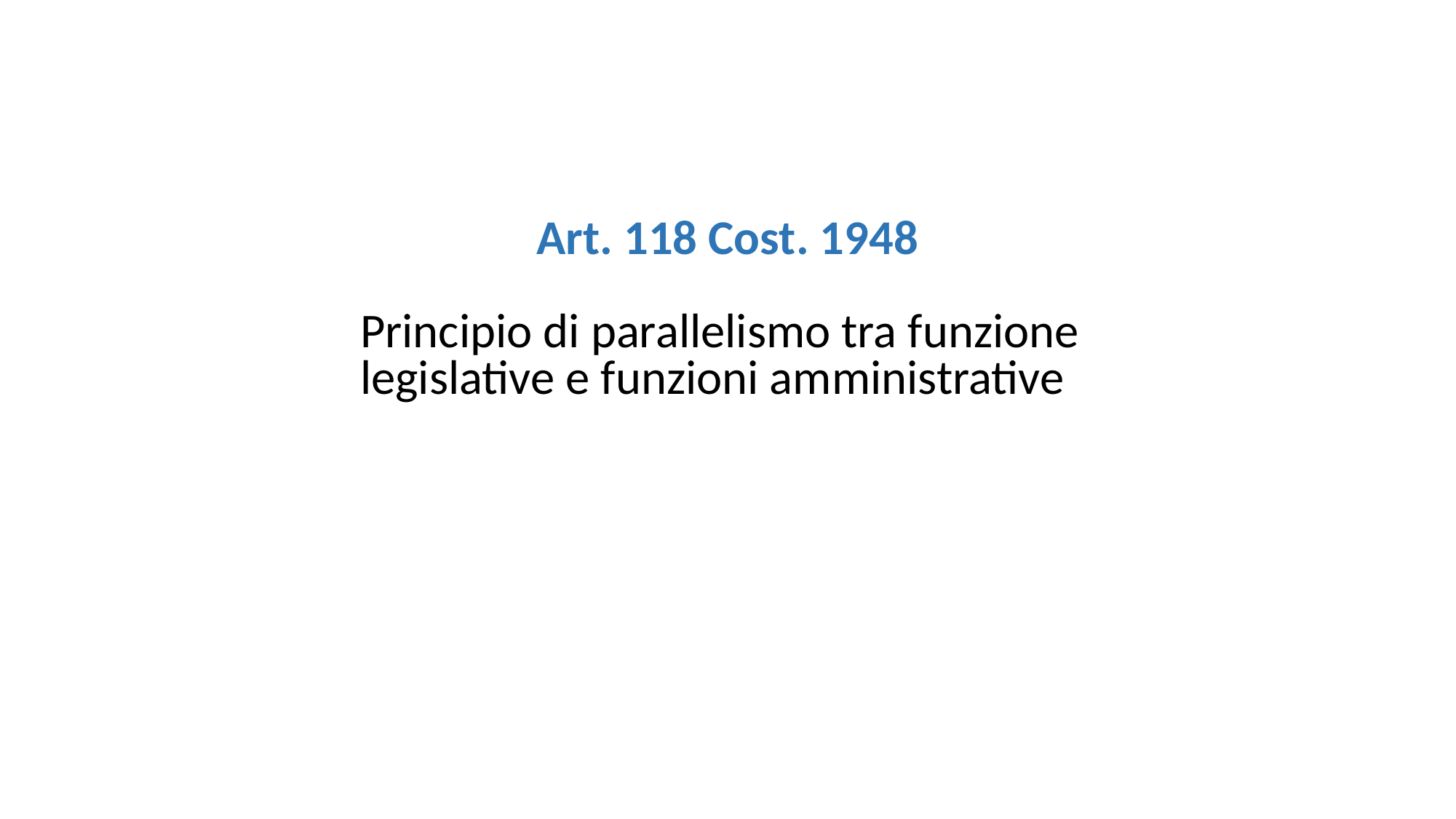

Art. 118 Cost. 1948

Principio di parallelismo tra funzione legislative e funzioni amministrative